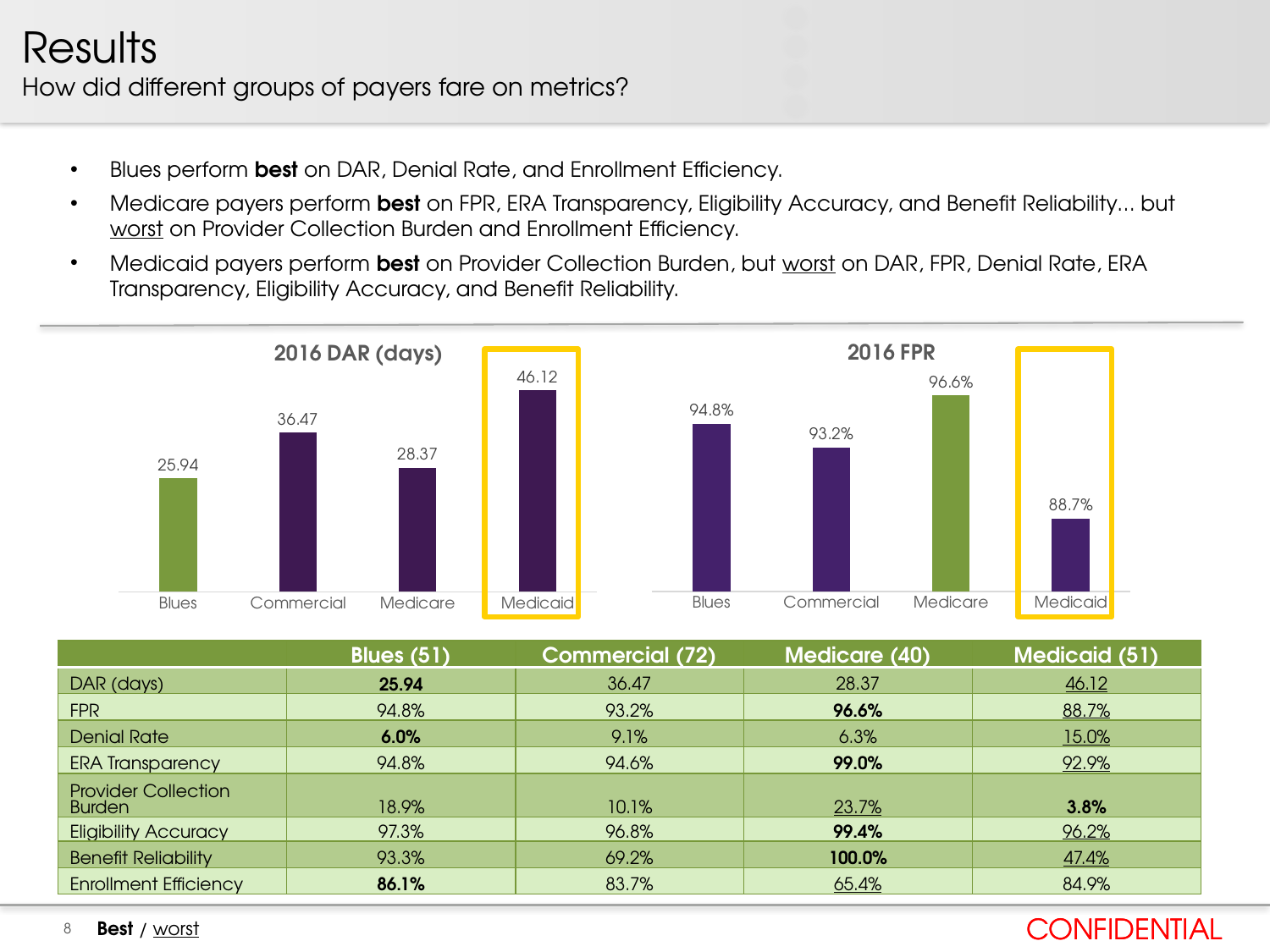

# Results How did different groups of payers fare on metrics?
Blues perform best on DAR, Denial Rate, and Enrollment Efficiency.
Medicare payers perform best on FPR, ERA Transparency, Eligibility Accuracy, and Benefit Reliability… but worst on Provider Collection Burden and Enrollment Efficiency.
Medicaid payers perform best on Provider Collection Burden, but worst on DAR, FPR, Denial Rate, ERA Transparency, Eligibility Accuracy, and Benefit Reliability.

### Chart: 2016 FPR

| Category | FPR |
|---|---|
| Blues | 0.9476274509803928 |
| Commercial | 0.9323194444444447 |
| Medicare | 0.965725 |
| Medicaid | 0.8867843137254906 |

### Chart: 2016 DAR (days)

| Category | DAR (days) |
|---|---|
| Blues | 25.935294117647047 |
| Commercial | 36.46527777777778 |
| Medicare | 28.36749999999999 |
| Medicaid | 46.11764705882351 |

|  | Blues (51) | Commercial (72) | Medicare (40) | Medicaid (51) |
| --- | --- | --- | --- | --- |
| DAR (days) | 25.94 | 36.47 | 28.37 | 46.12 |
| FPR | 94.8% | 93.2% | 96.6% | 88.7% |
| Denial Rate | 6.0% | 9.1% | 6.3% | 15.0% |
| ERA Transparency | 94.8% | 94.6% | 99.0% | 92.9% |
| Provider Collection Burden | 18.9% | 10.1% | 23.7% | 3.8% |
| Eligibility Accuracy | 97.3% | 96.8% | 99.4% | 96.2% |
| Benefit Reliability | 93.3% | 69.2% | 100.0% | 47.4% |
| Enrollment Efficiency | 86.1% | 83.7% | 65.4% | 84.9% |
8
Best / worst